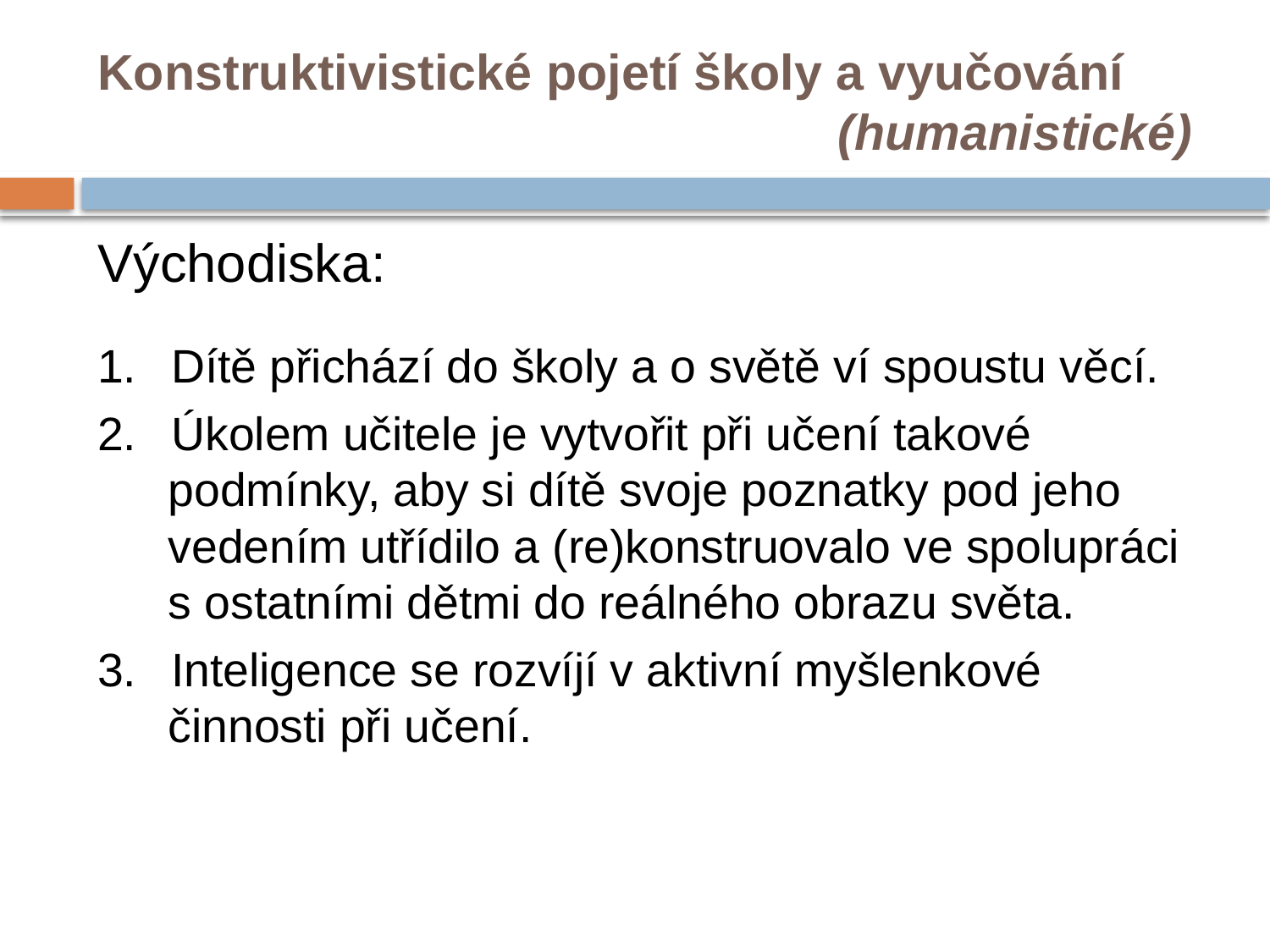

# Konstruktivistické pojetí školy a vyučování (humanistické)
Východiska:

1.   Dítě přichází do školy a o světě ví spoustu věcí.
2.   Úkolem učitele je vytvořit při učení takové podmínky, aby si dítě svoje poznatky pod jeho vedením utřídilo a (re)konstruovalo ve spolupráci s ostatními dětmi do reálného obrazu světa.
3.   Inteligence se rozvíjí v aktivní myšlenkové činnosti při učení.